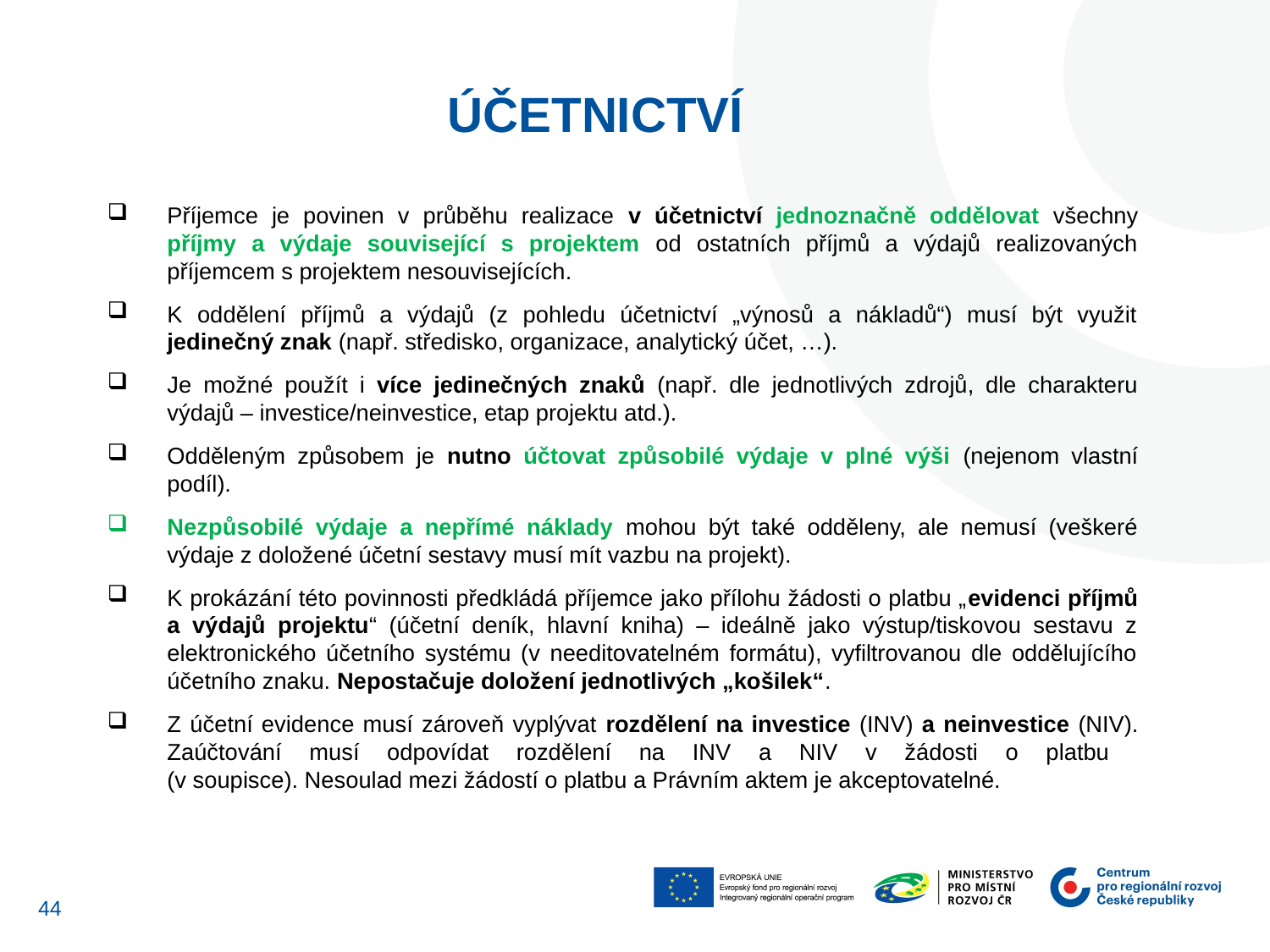

ÚČETNICTVÍ
Příjemce je povinen v průběhu realizace v účetnictví jednoznačně oddělovat všechny příjmy a výdaje související s projektem od ostatních příjmů a výdajů realizovaných příjemcem s projektem nesouvisejících.
K oddělení příjmů a výdajů (z pohledu účetnictví „výnosů a nákladů“) musí být využit jedinečný znak (např. středisko, organizace, analytický účet, …).
Je možné použít i více jedinečných znaků (např. dle jednotlivých zdrojů, dle charakteru výdajů – investice/neinvestice, etap projektu atd.).
Odděleným způsobem je nutno účtovat způsobilé výdaje v plné výši (nejenom vlastní podíl).
Nezpůsobilé výdaje a nepřímé náklady mohou být také odděleny, ale nemusí (veškeré výdaje z doložené účetní sestavy musí mít vazbu na projekt).
K prokázání této povinnosti předkládá příjemce jako přílohu žádosti o platbu „evidenci příjmů a výdajů projektu“ (účetní deník, hlavní kniha) – ideálně jako výstup/tiskovou sestavu z elektronického účetního systému (v needitovatelném formátu), vyfiltrovanou dle oddělujícího účetního znaku. Nepostačuje doložení jednotlivých „košilek“.
Z účetní evidence musí zároveň vyplývat rozdělení na investice (INV) a neinvestice (NIV). Zaúčtování musí odpovídat rozdělení na INV a NIV v žádosti o platbu
(v soupisce). Nesoulad mezi žádostí o platbu a Právním aktem je akceptovatelné.

44